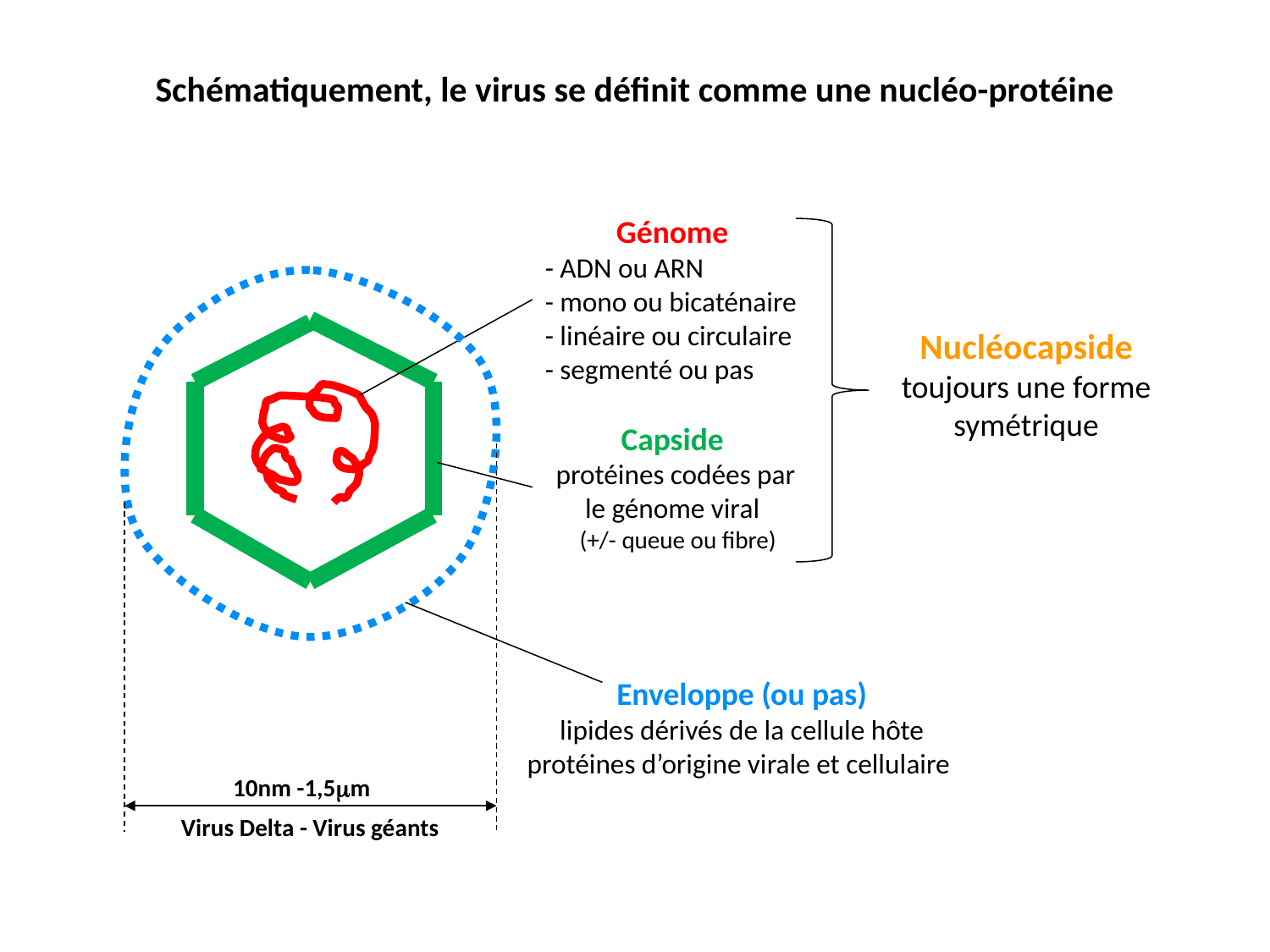

Schématiquement, le virus se définit comme une nucléo-protéine
Génome
- ADN ou ARN
- mono ou bicaténaire
- linéaire ou circulaire
- segmenté ou pas

Nucléocapside
toujours une forme symétrique

Capside
 protéines codées par le génome viral
  (+/- queue ou fibre)
Enveloppe (ou pas)
lipides dérivés de la cellule hôte
protéines d’origine virale et cellulaire
10nm -1,5μm
Virus Delta - Virus géants